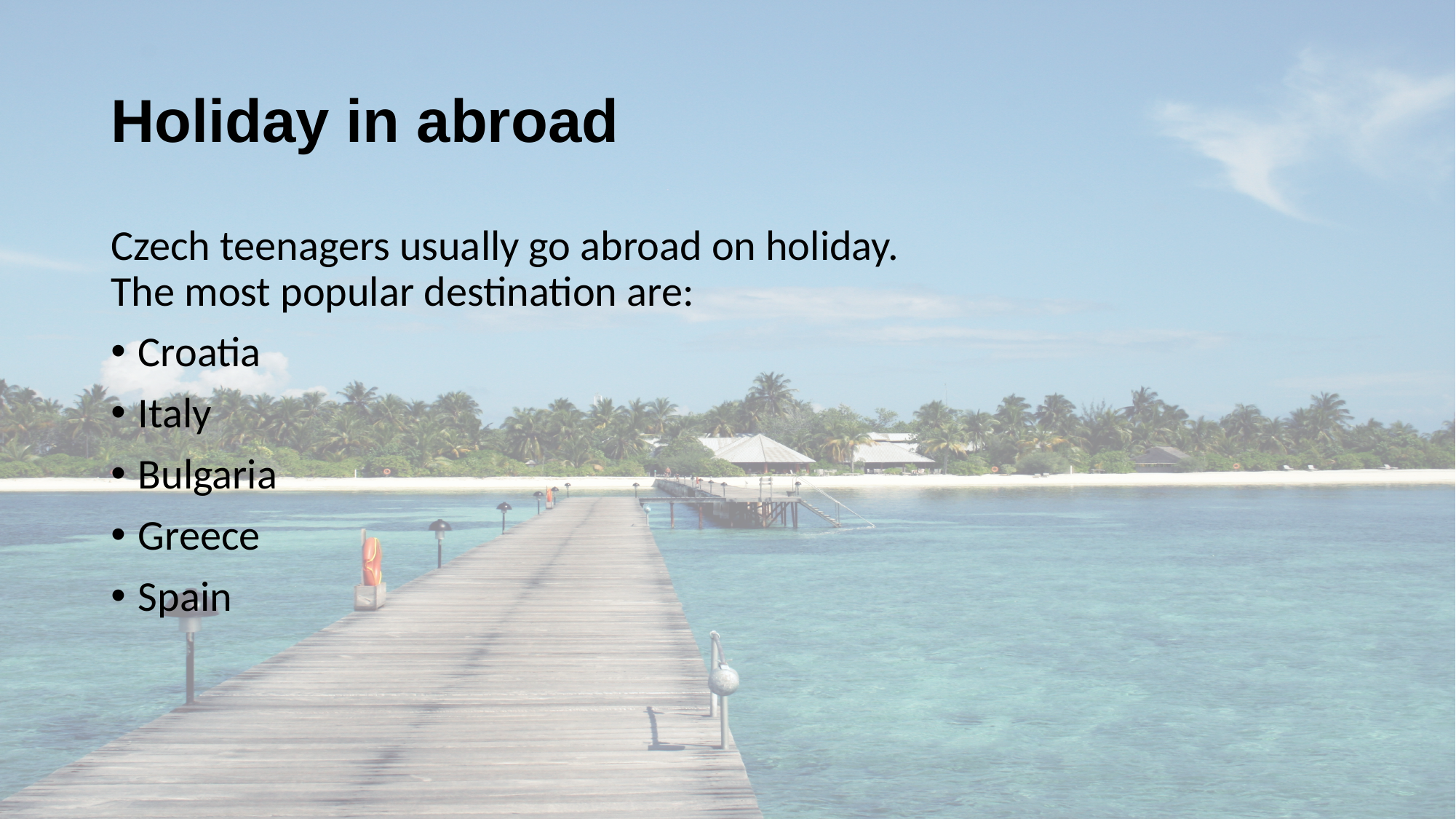

# Holiday in abroad
Czech teenagers usually go abroad on holiday.
The most popular destination are:
Croatia
Italy
Bulgaria
Greece
Spain